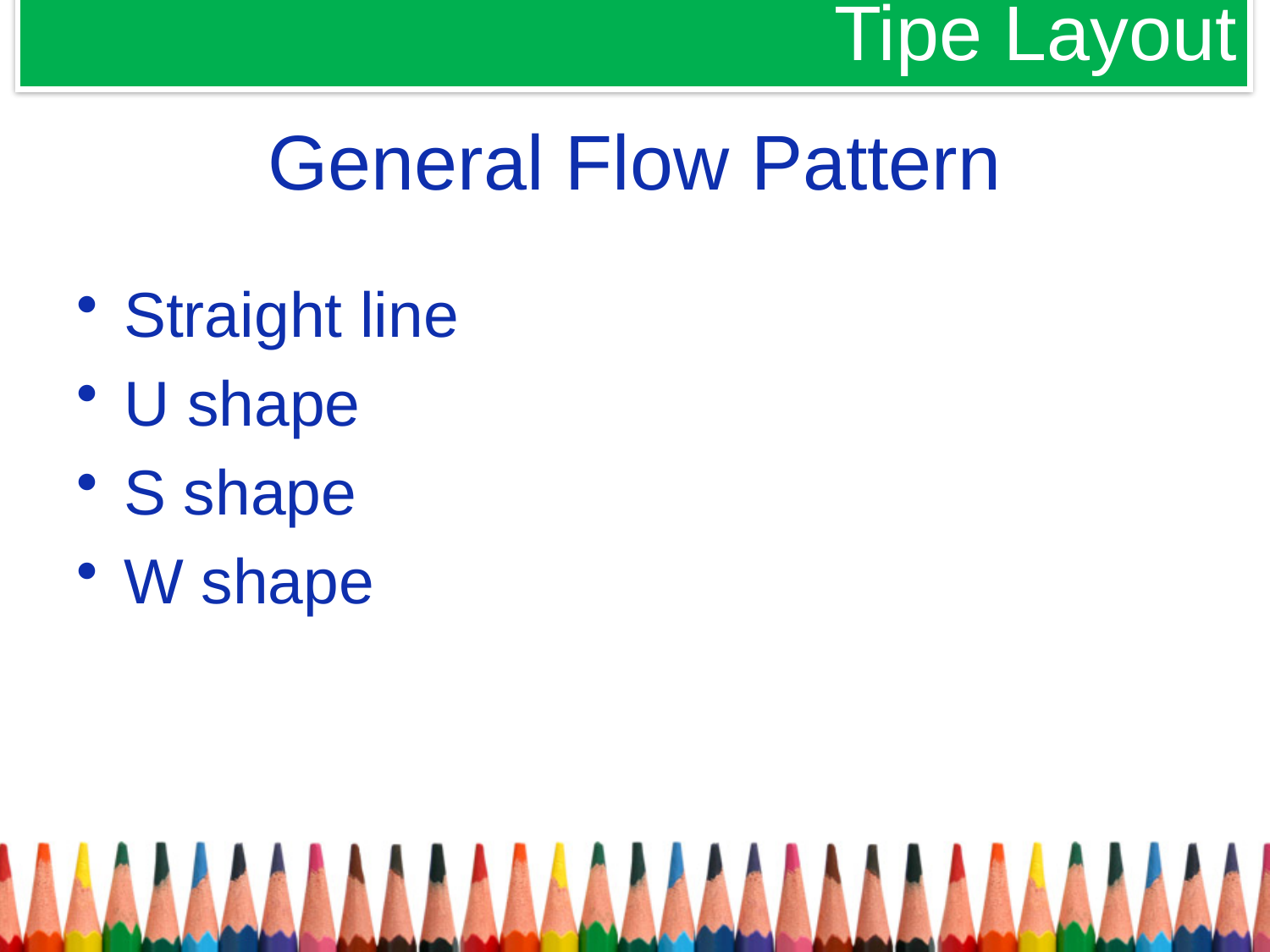

Tipe Layout
# General Flow Pattern
Straight line
U shape
S shape
W shape